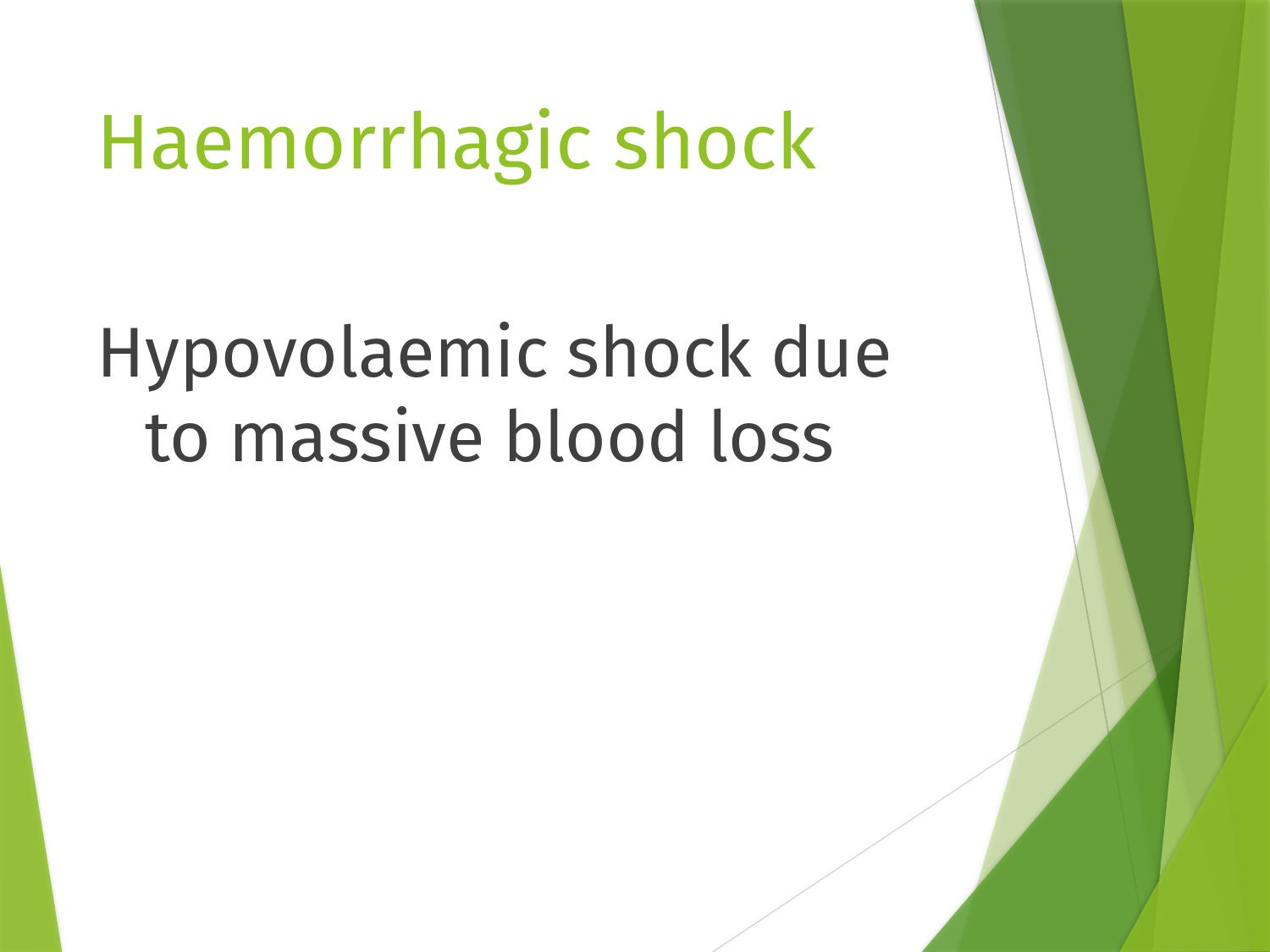

# Haemorrhagic shock
Hypovolaemic shock due to massive blood loss